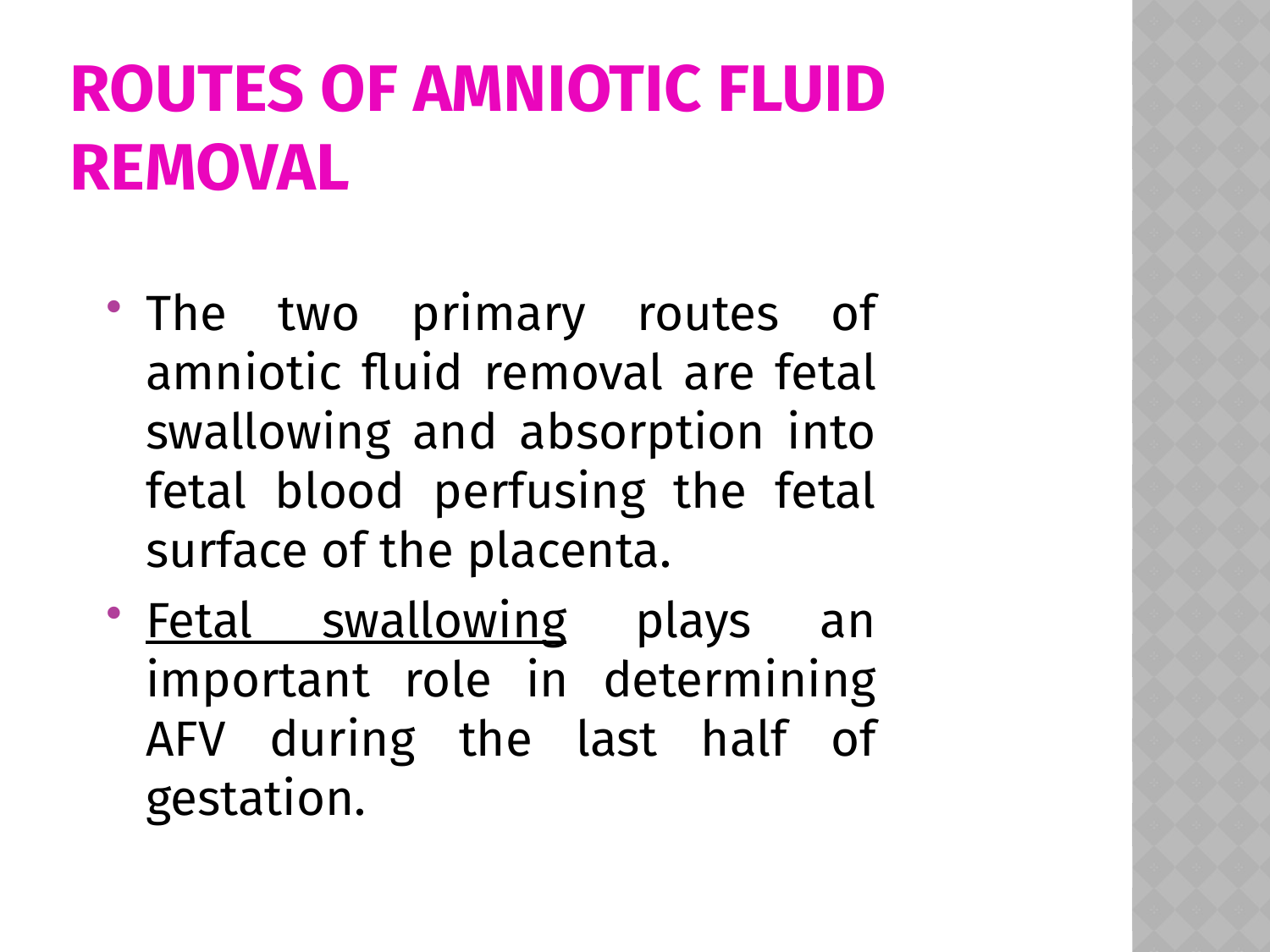

# Routes of amniotic fluid removal
The two primary routes of amniotic fluid removal are fetal swallowing and absorption into fetal blood perfusing the fetal surface of the placenta.
Fetal swallowing plays an important role in determining AFV during the last half of gestation.